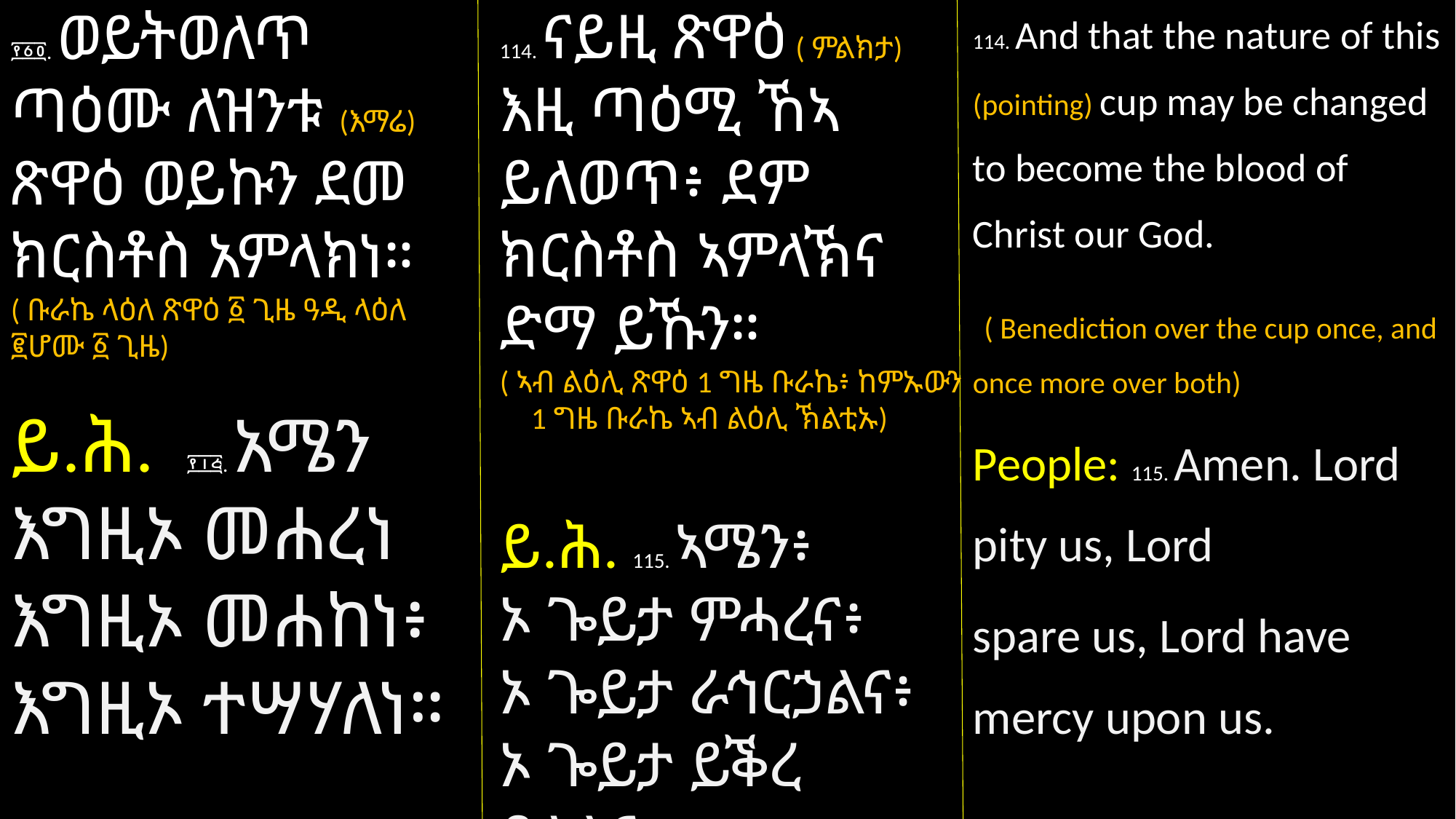

፻፩፬. ወይትወለጥ ጣዕሙ ለዝንቱ (እማሬ) ጽዋዕ ወይኩን ደመ ክርስቶስ አምላክነ።
( ቡራኬ ላዕለ ጽዋዕ ፩ ጊዜ ዓዲ ላዕለ ፪ሆሙ ፩ ጊዜ)

ይ.ሕ.  ፻፲፭. አሜን እግዚኦ መሐረነ እግዚኦ መሐከነ፥ እግዚኦ ተሣሃለነ።
114. And that the nature of this (pointing) cup may be changed to become the blood of Christ our God.
 ( Benediction over the cup once, and once more over both)
People: 115. Amen. Lord pity us, Lord
spare us, Lord have mercy upon us.
114. ናይዚ ጽዋዕ ( ምልክታ) እዚ ጣዕሚ ኸኣ ይለወጥ፥ ደም ክርስቶስ ኣምላኽና ድማ ይኹን።
( ኣብ ልዕሊ ጽዋዕ 1 ግዜ ቡራኬ፥ ከምኡውን     1 ግዜ ቡራኬ ኣብ ልዕሊ ኽልቲኡ)

ይ.ሕ. 115. ኣሜን፥
ኦ ጐይታ ምሓረና፥
ኦ ጐይታ ራኅርኃልና፥
ኦ ጐይታ ይቕረ በለልና።